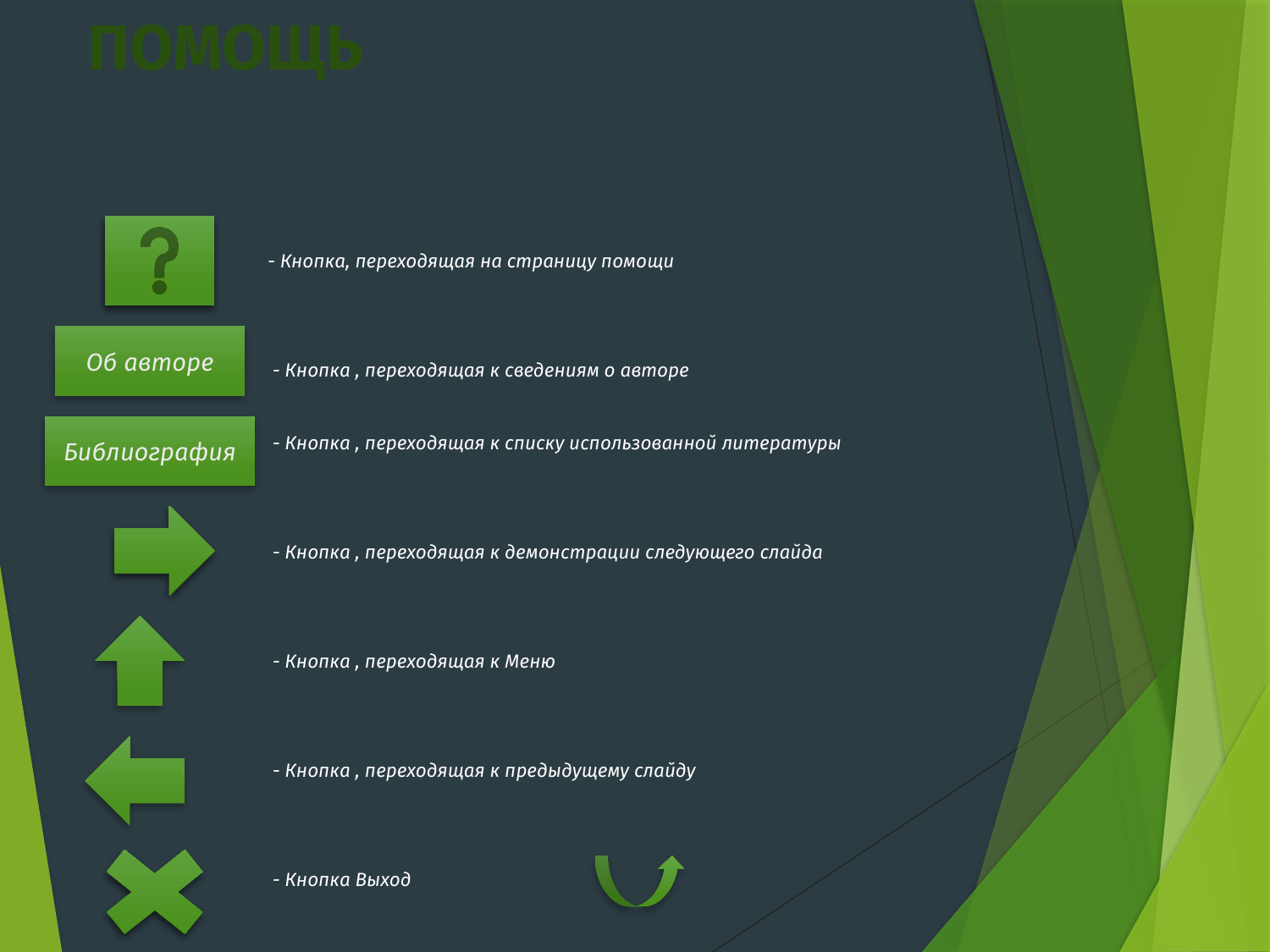

# Помощь

- Кнопка, переходящая на страницу помощи

 - Кнопка , переходящая к сведениям о авторе

 - Кнопка , переходящая к списку использованной литературы

 - Кнопка , переходящая к демонстрации следующего слайда

 - Кнопка , переходящая к Меню

 - Кнопка , переходящая к предыдущему слайду

 - Кнопка Выход

Об авторе
Библиография